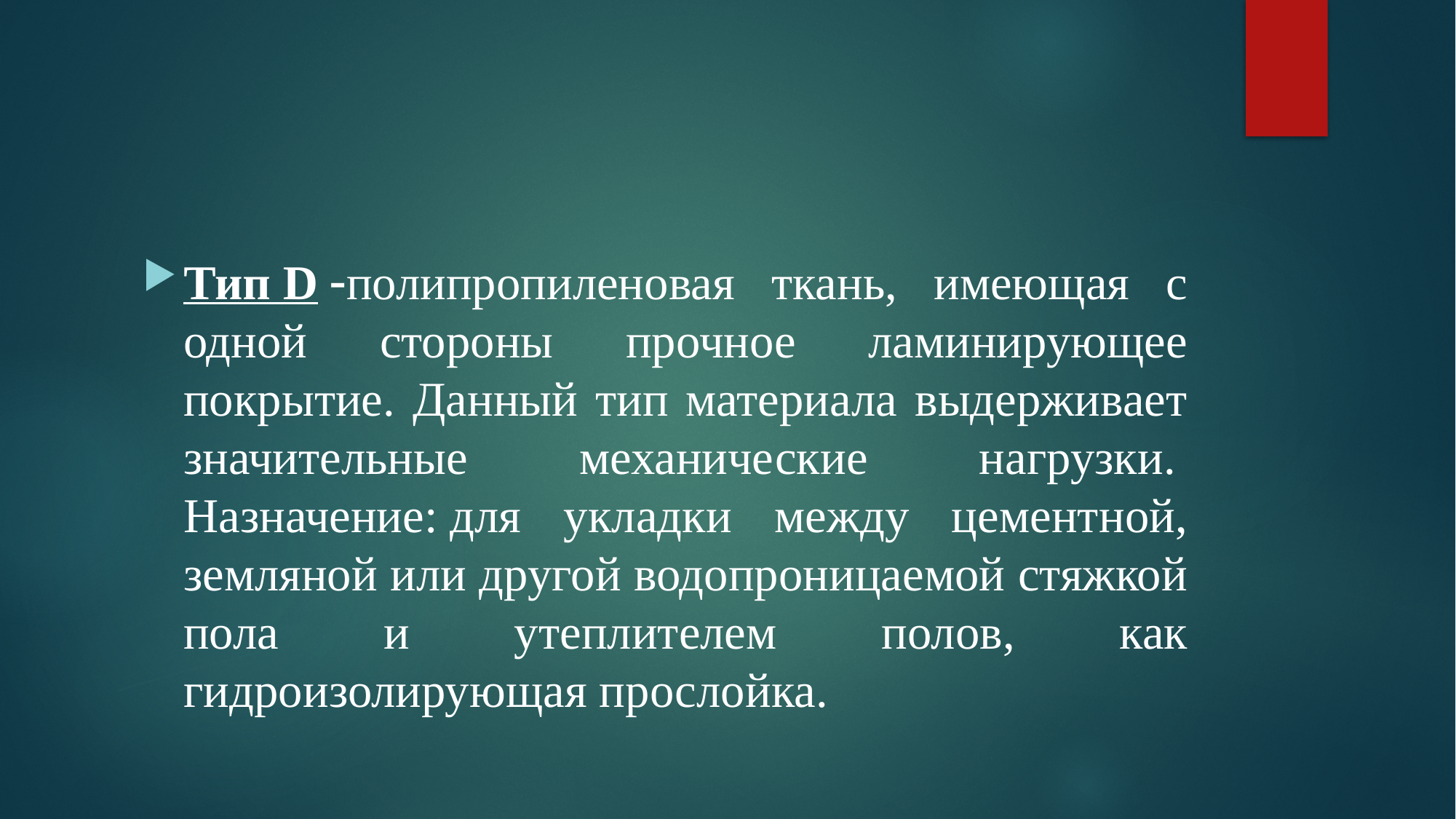

Тип D −полипропиленовая ткань, имеющая с одной стороны прочное ламинирующее покрытие. Данный тип материала выдерживает значительные механические нагрузки.  Назначение: для укладки между цементной, земляной или другой водопроницаемой стяжкой пола и утеплителем полов, как гидроизолирующая прослойка.